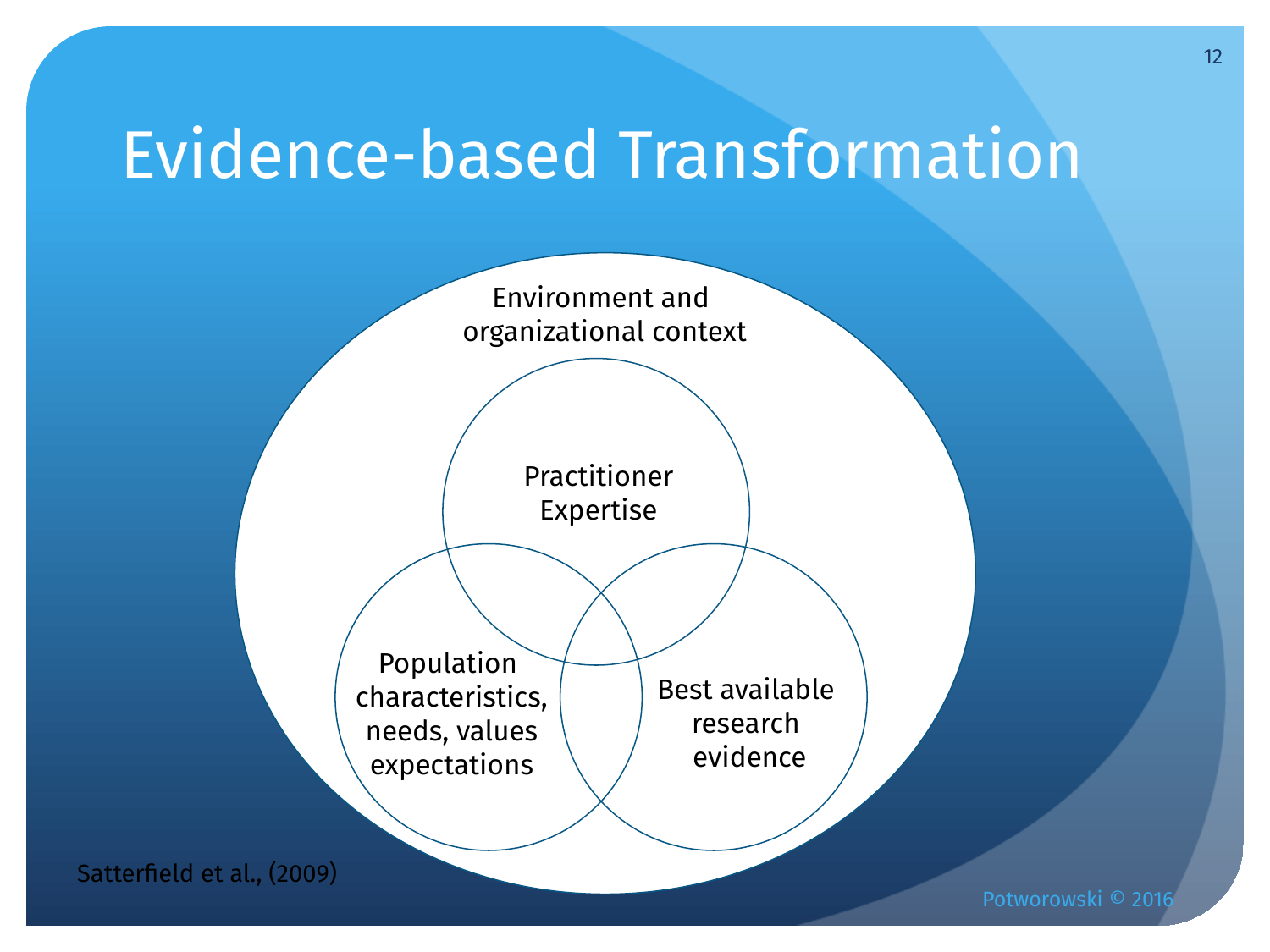

12
# Evidence-based Transformation

Environment and
organizational context

Practitioner
Expertise

Population
characteristics,
needs, values
expectations
Best available
research
evidence
Satterfield et al., (2009)
Potworowski © 2016